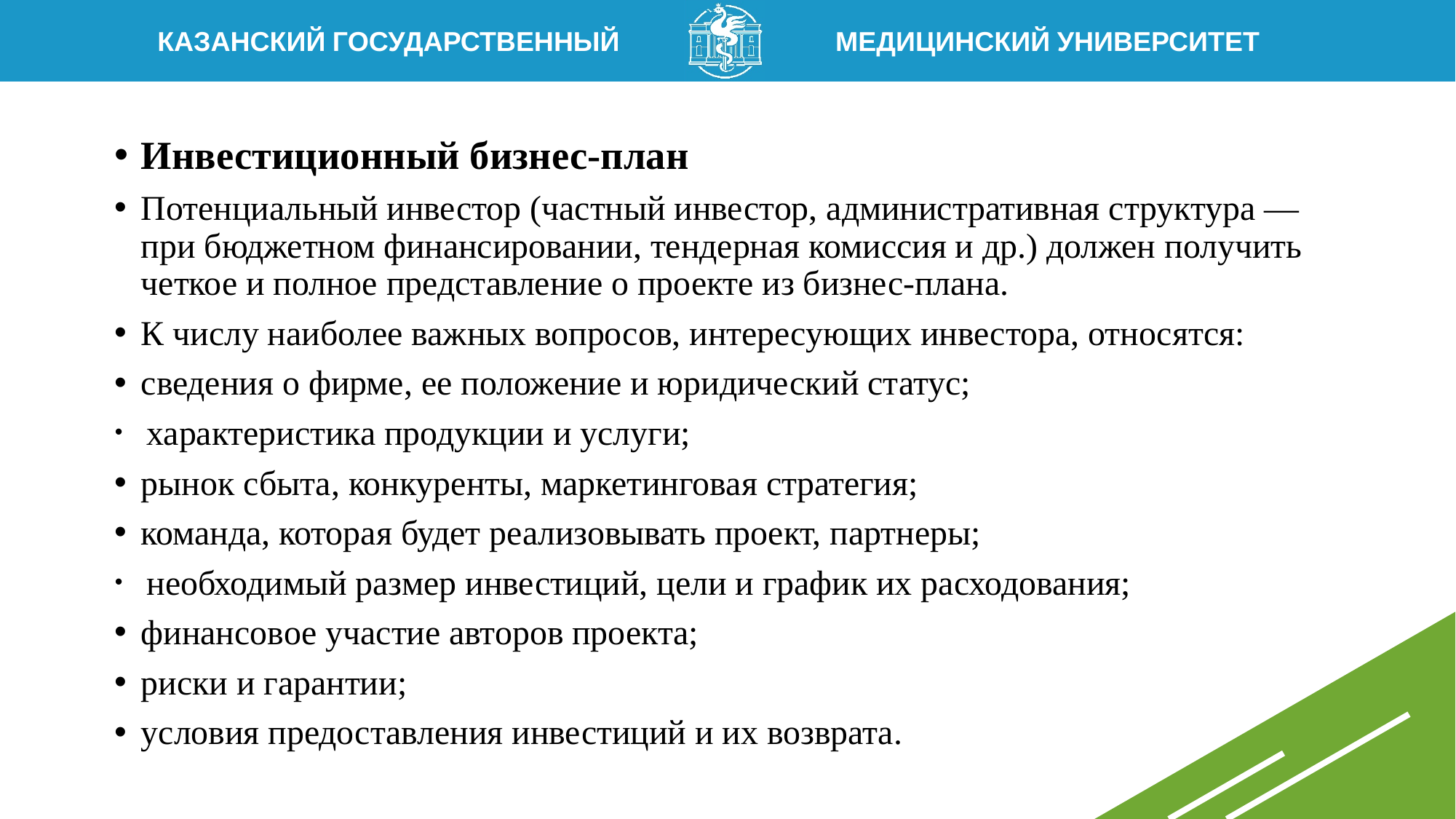

Инвестиционный бизнес-план
Потенциальный инвестор (частный инвестор, административная структура — при бюджетном финансировании, тендерная комиссия и др.) должен получить четкое и полное представление о проекте из бизнес-плана.
К числу наиболее важных вопросов, интересующих инвестора, относятся:
сведения о фирме, ее положение и юридический статус;
 характеристика продукции и услуги;
рынок сбыта, конкуренты, маркетинговая стратегия;
команда, которая будет реализовывать проект, партнеры;
 необходимый размер инвестиций, цели и график их расходования;
финансовое участие авторов проекта;
риски и гарантии;
условия предоставления инвестиций и их возврата.